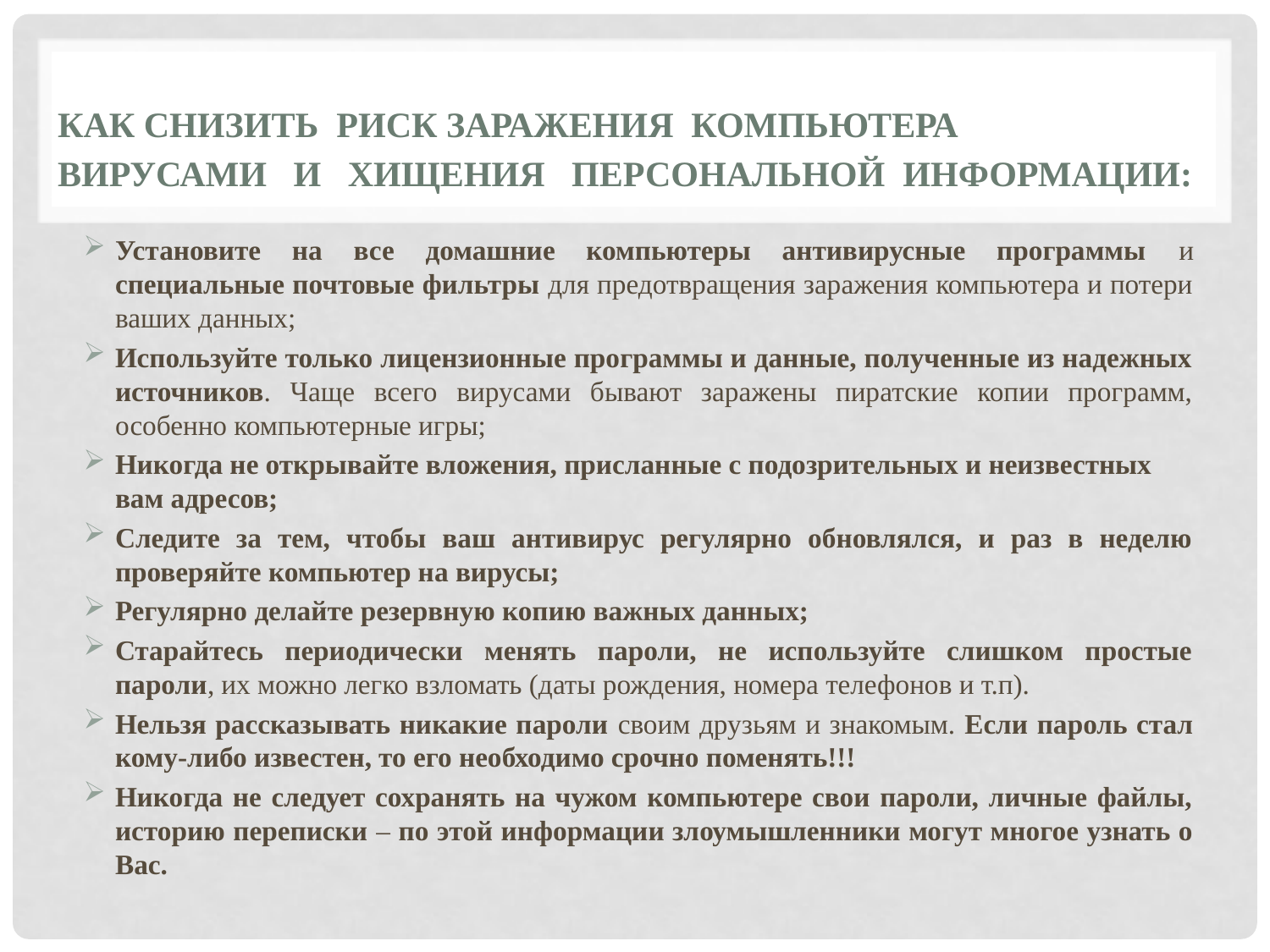

# КАК СНИЗИТЬ  РИСК ЗАРАЖЕНИЯ  КОМПЬЮТЕРА   ВИРУСАМИ   И   ХИЩЕНИЯ   ПЕРСОНАЛЬНОЙ  ИНФОРМАЦИИ:
Установите на все домашние компьютеры антивирусные программы и специальные почтовые фильтры для предотвращения заражения компьютера и потери ваших данных;
Используйте только лицензионные программы и данные, полученные из надежных источников. Чаще всего вирусами бывают заражены пиратские копии программ, особенно компьютерные игры;
Никогда не открывайте вложения, присланные с подозрительных и неизвестных вам адресов;
Следите за тем, чтобы ваш антивирус регулярно обновлялся, и раз в неделю проверяйте компьютер на вирусы;
Регулярно делайте резервную копию важных данных;
Старайтесь периодически менять пароли, не используйте слишком простые пароли, их можно легко взломать (даты рождения, номера телефонов и т.п).
Нельзя рассказывать никакие пароли своим друзьям и знакомым. Если пароль стал кому-либо известен, то его необходимо срочно поменять!!!
Никогда не следует сохранять на чужом компьютере свои пароли, личные файлы, историю переписки – по этой информации злоумышленники могут многое узнать о Вас.